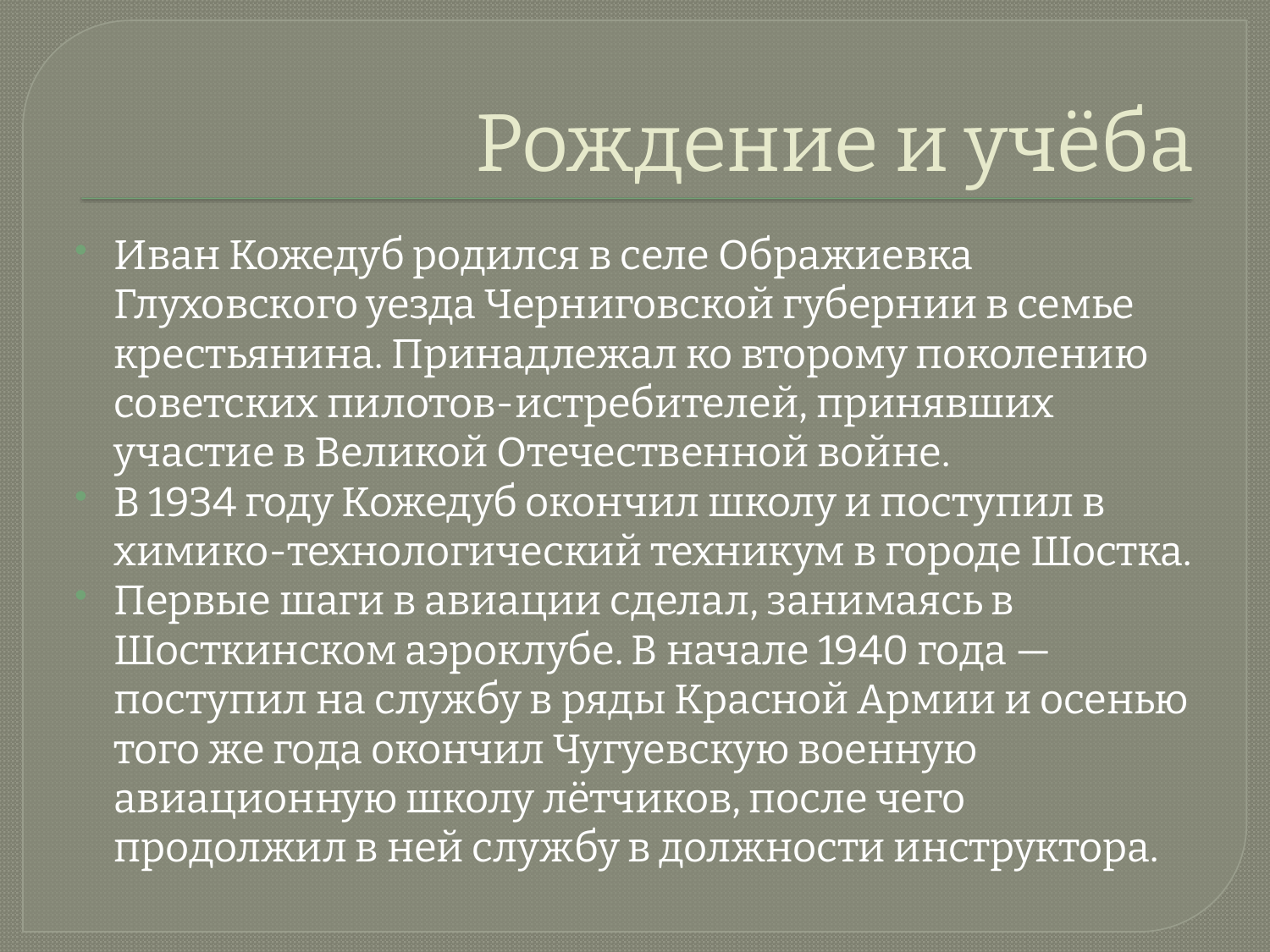

# Рождение и учёба
Иван Кожедуб родился в селе Ображиевка Глуховского уезда Черниговской губернии в семье крестьянина. Принадлежал ко второму поколению советских пилотов-истребителей, принявших участие в Великой Отечественной войне.
В 1934 году Кожедуб окончил школу и поступил в химико-технологический техникум в городе Шостка.
Первые шаги в авиации сделал, занимаясь в Шосткинском аэроклубе. В начале 1940 года — поступил на службу в ряды Красной Армии и осенью того же года окончил Чугуевскую военную авиационную школу лётчиков, после чего продолжил в ней службу в должности инструктора.